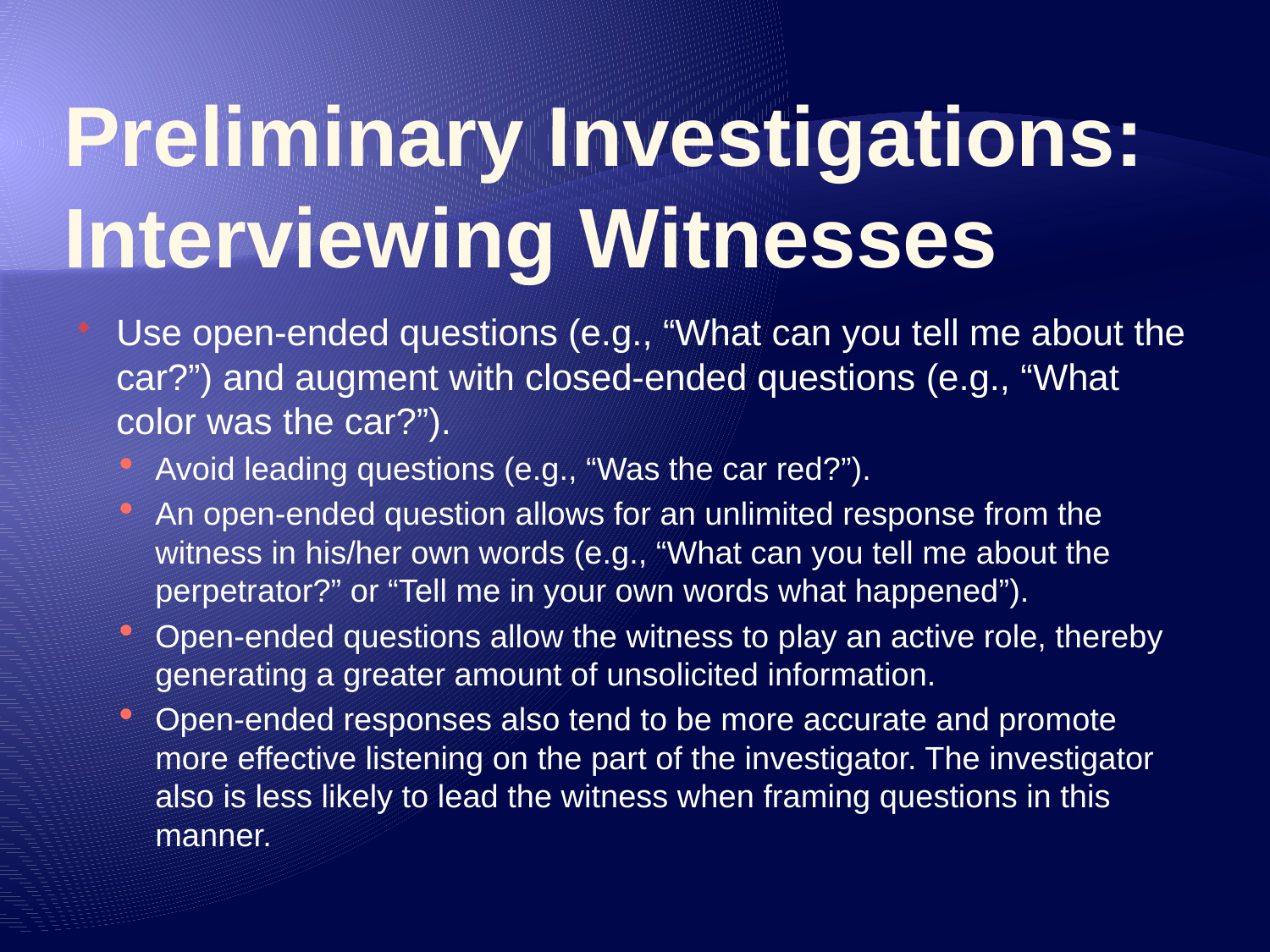

# Preliminary Investigations: Interviewing Witnesses
Use open-ended questions (e.g., “What can you tell me about the car?”) and augment with closed-ended questions (e.g., “What color was the car?”).
Avoid leading questions (e.g., “Was the car red?”).
An open-ended question allows for an unlimited response from the witness in his/her own words (e.g., “What can you tell me about the perpetrator?” or “Tell me in your own words what happened”).
Open-ended questions allow the witness to play an active role, thereby generating a greater amount of unsolicited information.
Open-ended responses also tend to be more accurate and promote more effective listening on the part of the investigator. The investigator also is less likely to lead the witness when framing questions in this manner.